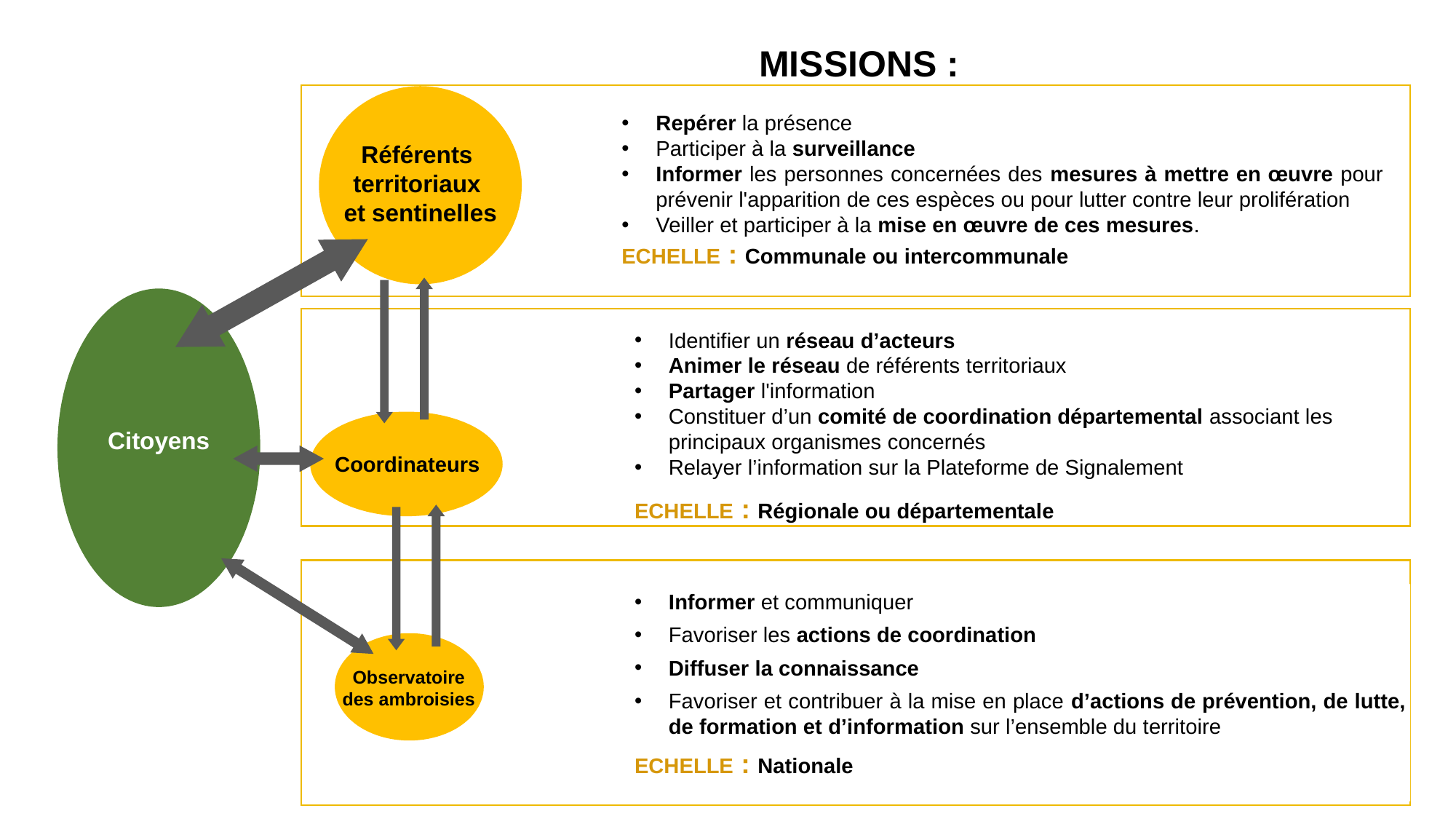

MISSIONS :

Référents
territoriaux
et sentinelles
Repérer la présence
Participer à la surveillance
Informer les personnes concernées des mesures à mettre en œuvre pour prévenir l'apparition de ces espèces ou pour lutter contre leur prolifération
Veiller et participer à la mise en œuvre de ces mesures.
ECHELLE : Communale ou intercommunale

Citoyens

Identifier un réseau d’acteurs
Animer le réseau de référents territoriaux
Partager l'information
Constituer d’un comité de coordination départemental associant les principaux organismes concernés
Relayer l’information sur la Plateforme de Signalement
ECHELLE : Régionale ou départementale

Coordinateurs

Informer et communiquer
Favoriser les actions de coordination
Diffuser la connaissance
Favoriser et contribuer à la mise en place d’actions de prévention, de lutte, de formation et d’information sur l’ensemble du territoire
ECHELLE : Nationale

Observatoire
des ambroisies
113